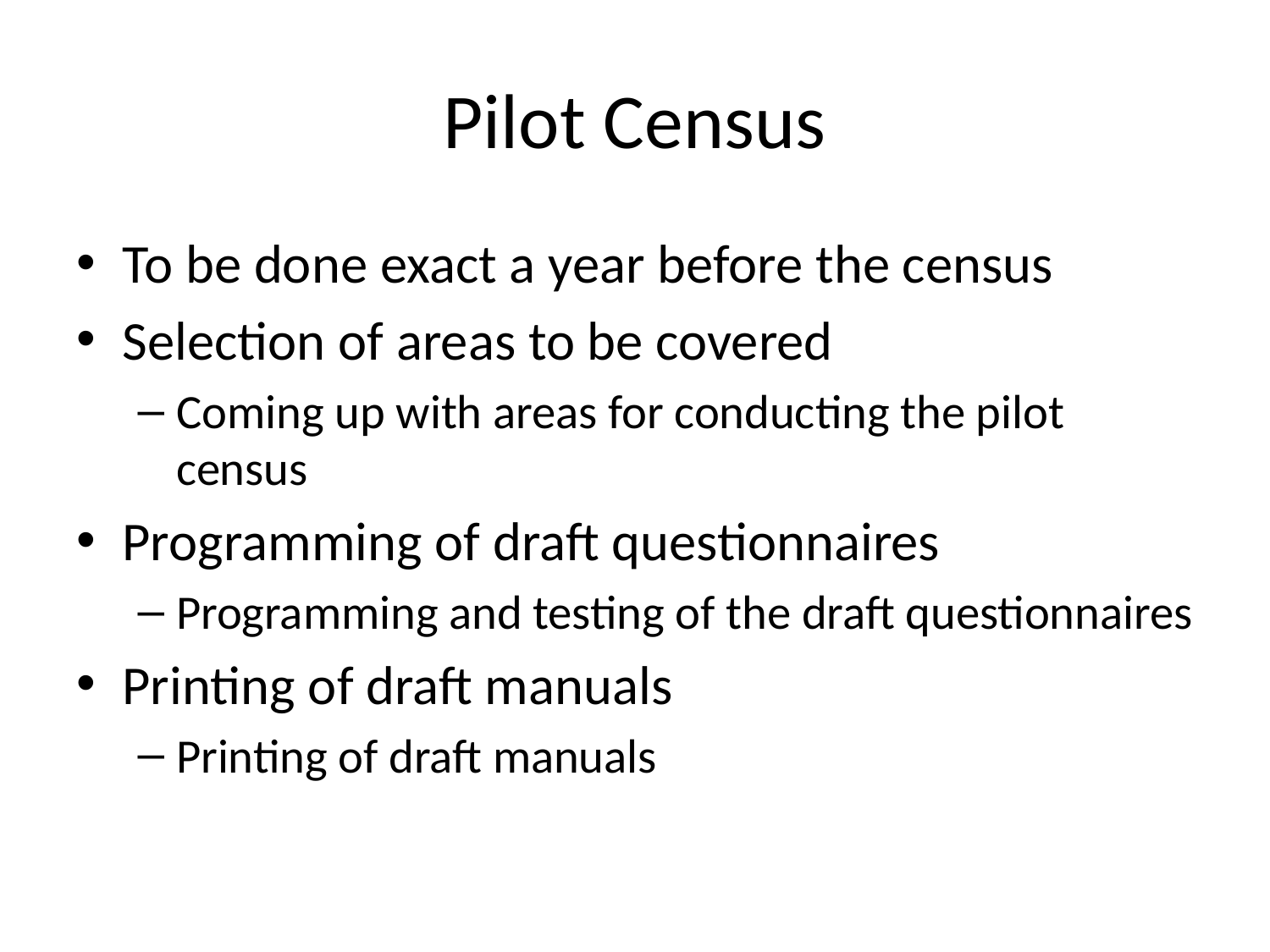

# Pilot Census
To be done exact a year before the census
Selection of areas to be covered
Coming up with areas for conducting the pilot census
Programming of draft questionnaires
Programming and testing of the draft questionnaires
Printing of draft manuals
Printing of draft manuals